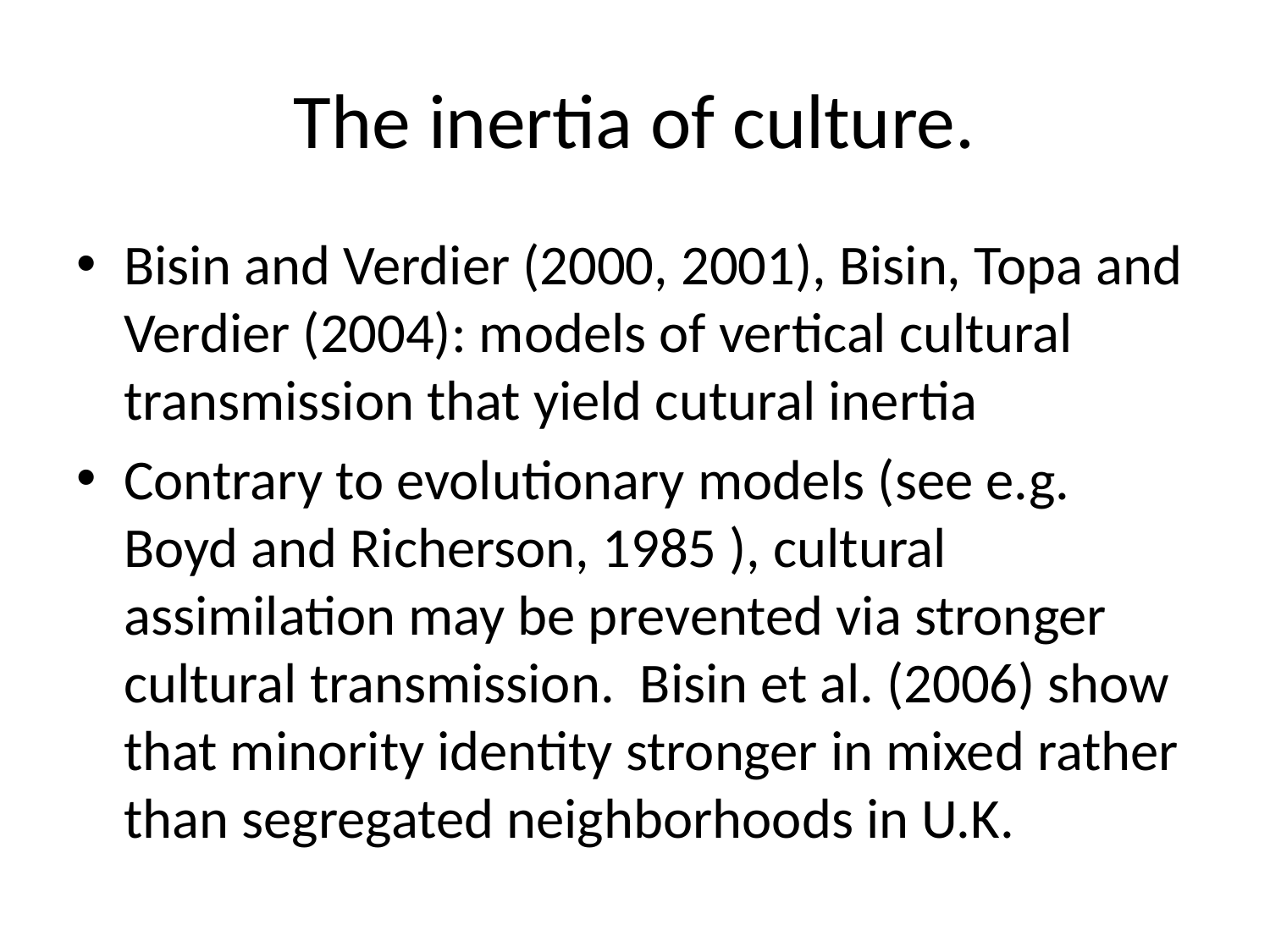

# The inertia of culture.
Bisin and Verdier (2000, 2001), Bisin, Topa and Verdier (2004): models of vertical cultural transmission that yield cutural inertia
Contrary to evolutionary models (see e.g. Boyd and Richerson, 1985 ), cultural assimilation may be prevented via stronger cultural transmission.  Bisin et al. (2006) show that minority identity stronger in mixed rather than segregated neighborhoods in U.K.